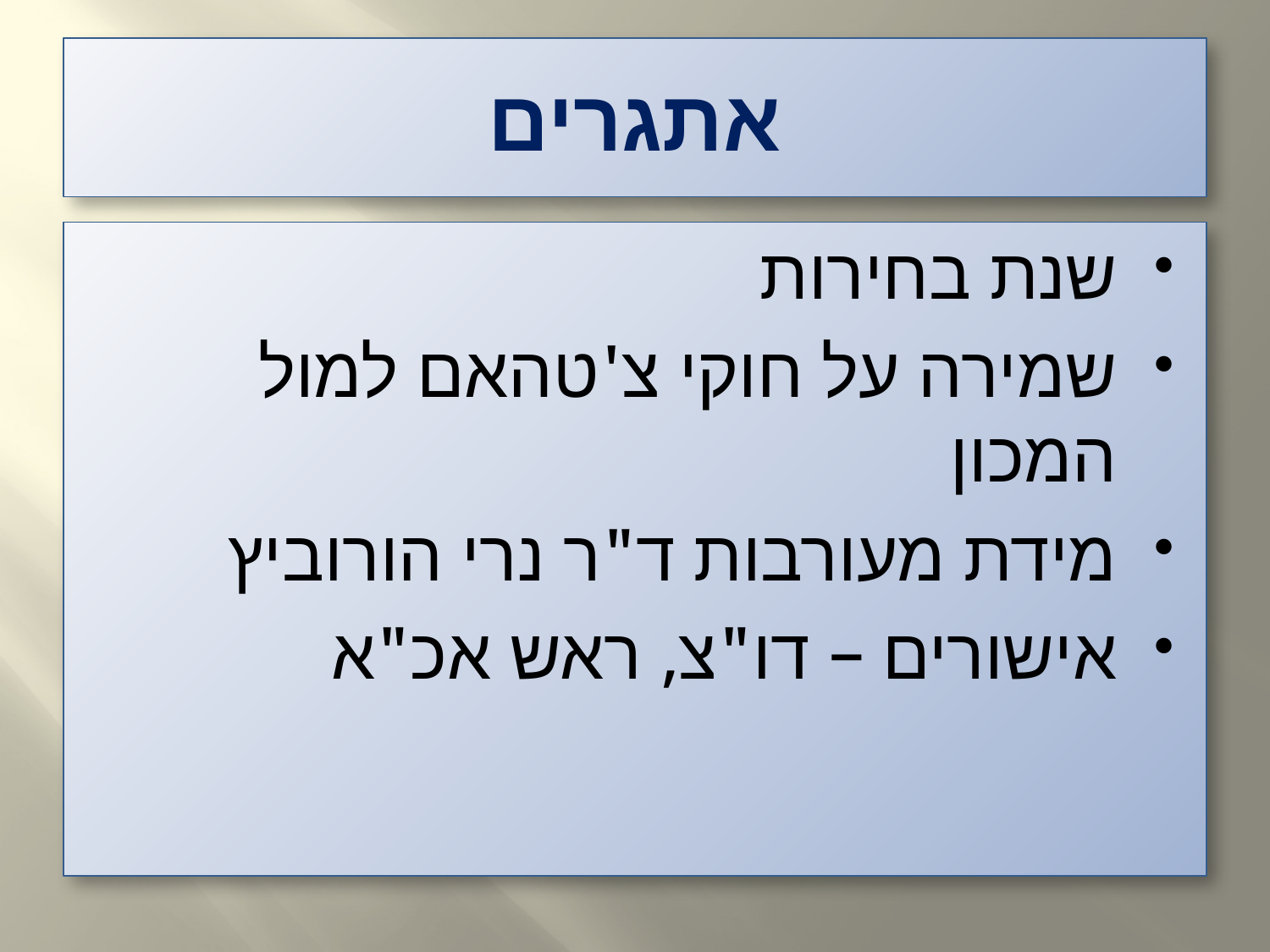

# אתגרים
שנת בחירות
שמירה על חוקי צ'טהאם למול המכון
מידת מעורבות ד"ר נרי הורוביץ
אישורים – דו"צ, ראש אכ"א